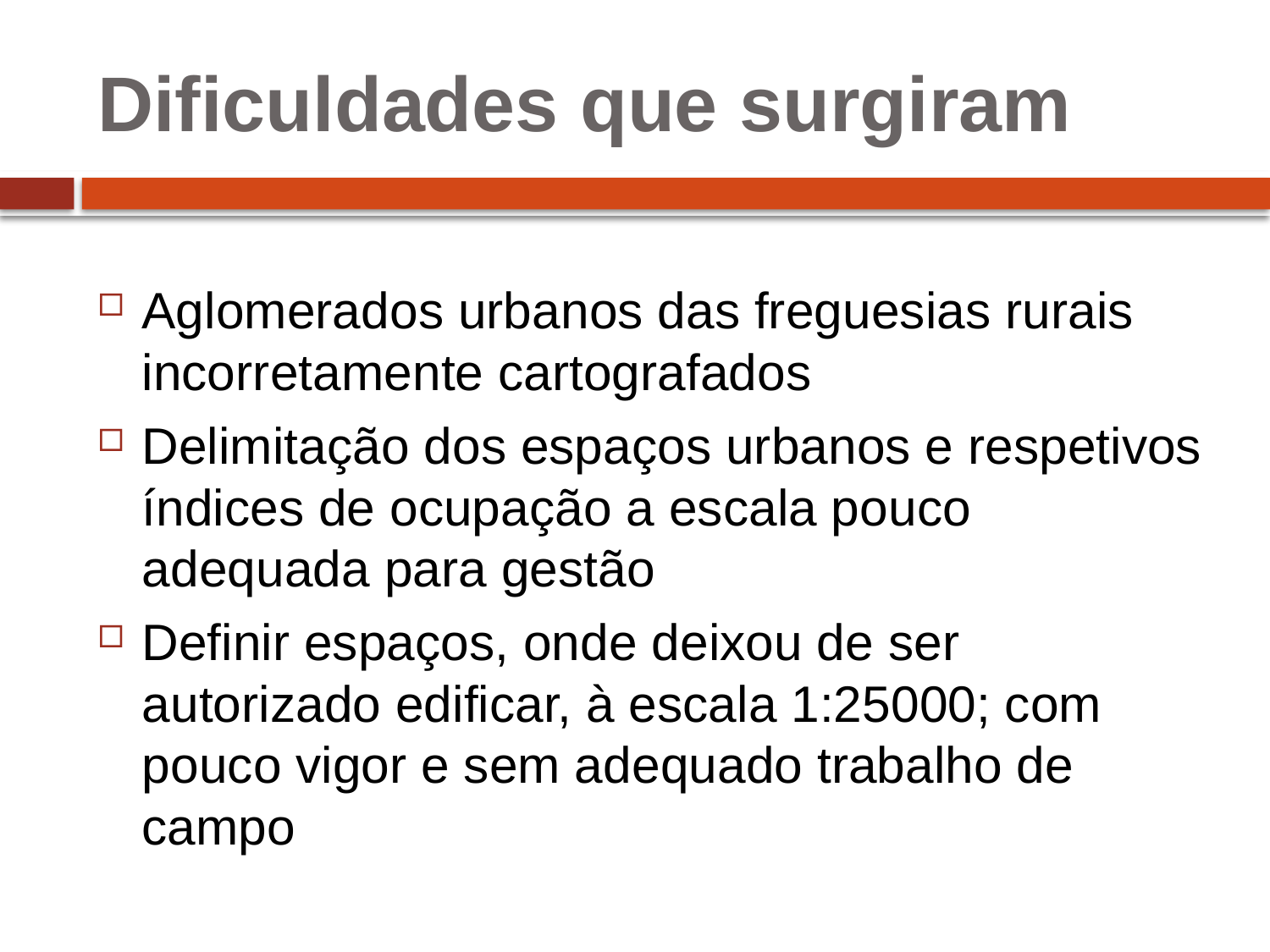

# Dificuldades que surgiram
Aglomerados urbanos das freguesias rurais incorretamente cartografados
Delimitação dos espaços urbanos e respetivos índices de ocupação a escala pouco adequada para gestão
Definir espaços, onde deixou de ser autorizado edificar, à escala 1:25000; com pouco vigor e sem adequado trabalho de campo